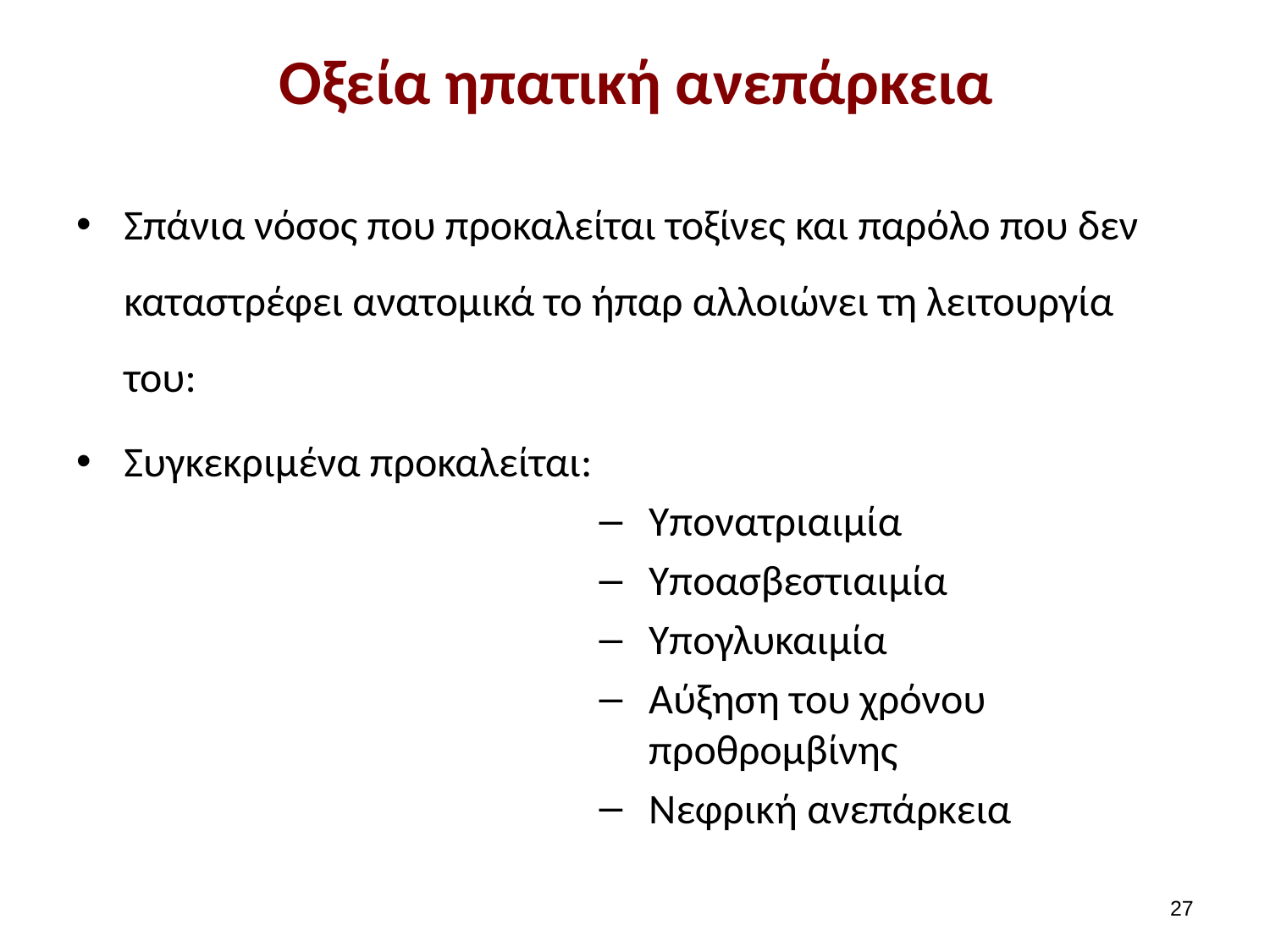

# Οξεία ηπατική ανεπάρκεια
Σπάνια νόσος που προκαλείται τοξίνες και παρόλο που δεν καταστρέφει ανατομικά το ήπαρ αλλοιώνει τη λειτουργία του:
Συγκεκριμένα προκαλείται:
Yπονατριαιμία
Υποασβεστιαιμία
Υπογλυκαιμία
Αύξηση του χρόνου προθρομβίνης
Νεφρική ανεπάρκεια

27